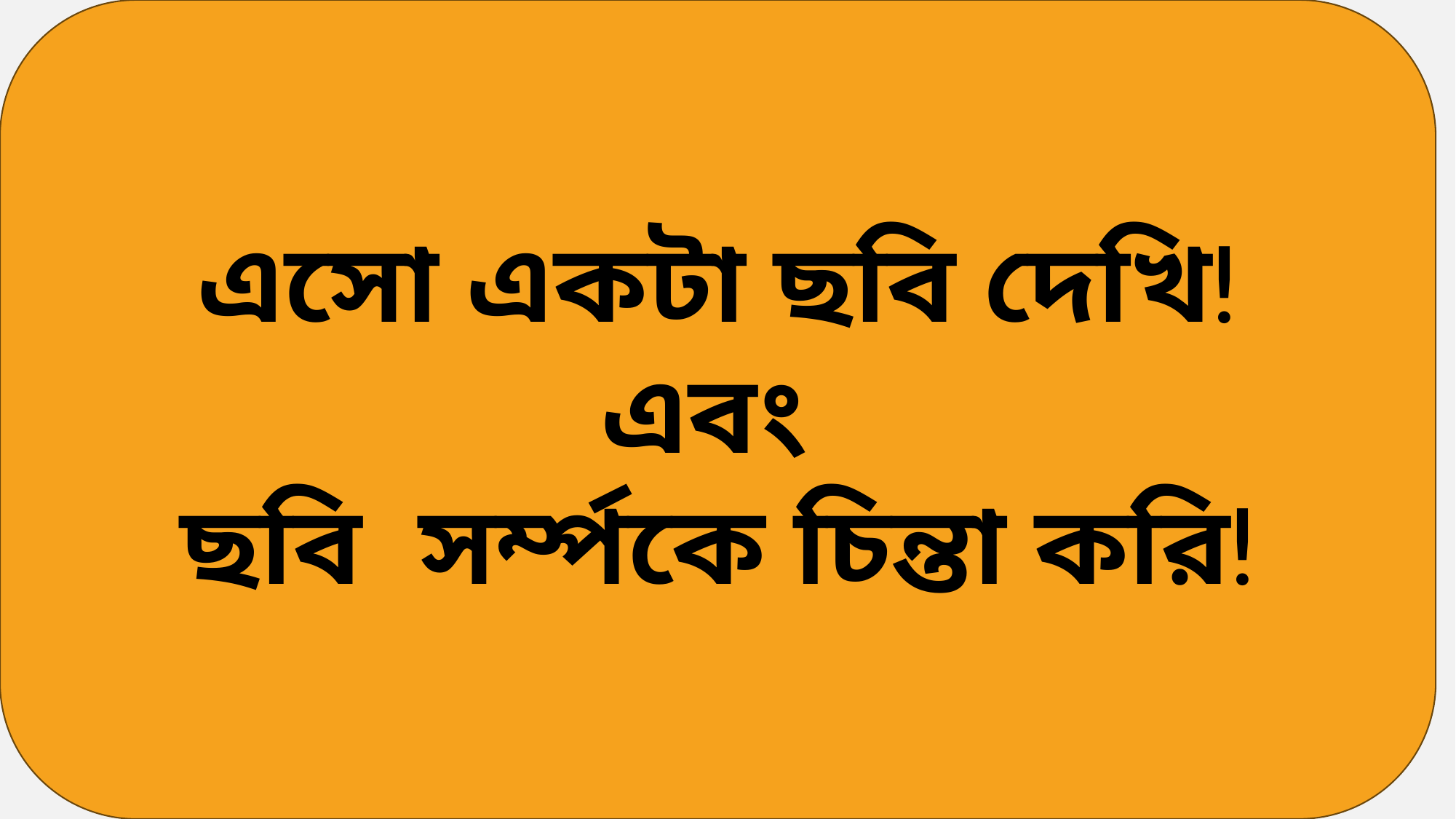

এসো একটা ছবি দেখি!
এবং
ছবি  সর্ম্পকে চিন্তা করি!